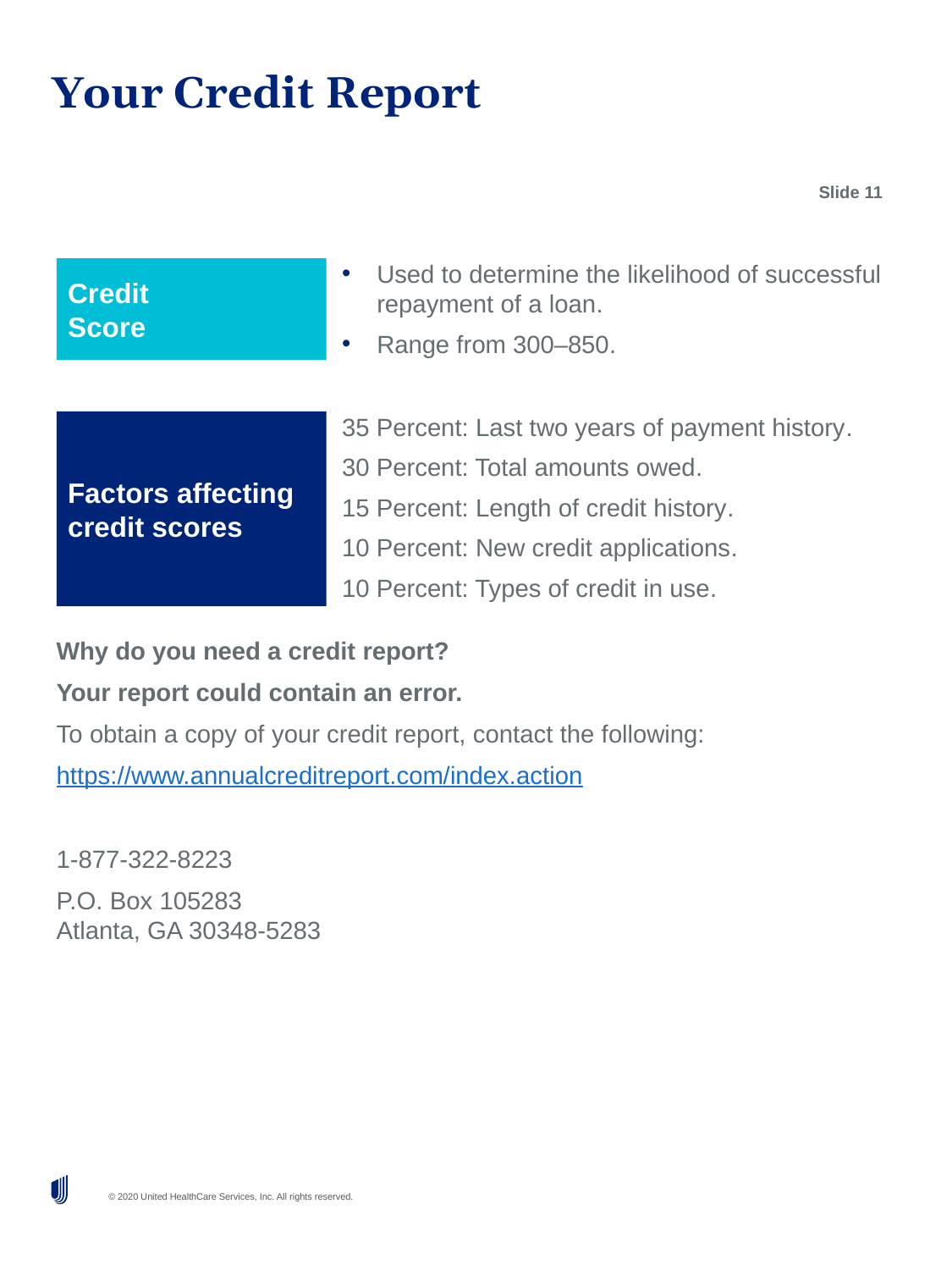

# Your Credit Report
Slide 11
Credit
Score
Used to determine the likelihood of successful
repayment of a loan.
Range from 300–850.
35 Percent: Last two years of payment history.
30 Percent: Total amounts owed.
15 Percent: Length of credit history.
10 Percent: New credit applications.
10 Percent: Types of credit in use.
Factors affecting
credit scores
Why do you need a credit report?
Your report could contain an error.
To obtain a copy of your credit report, contact the following:
https://www.annualcreditreport.com/index.action

1-877-322-8223
P.O. Box 105283
Atlanta, GA 30348-5283